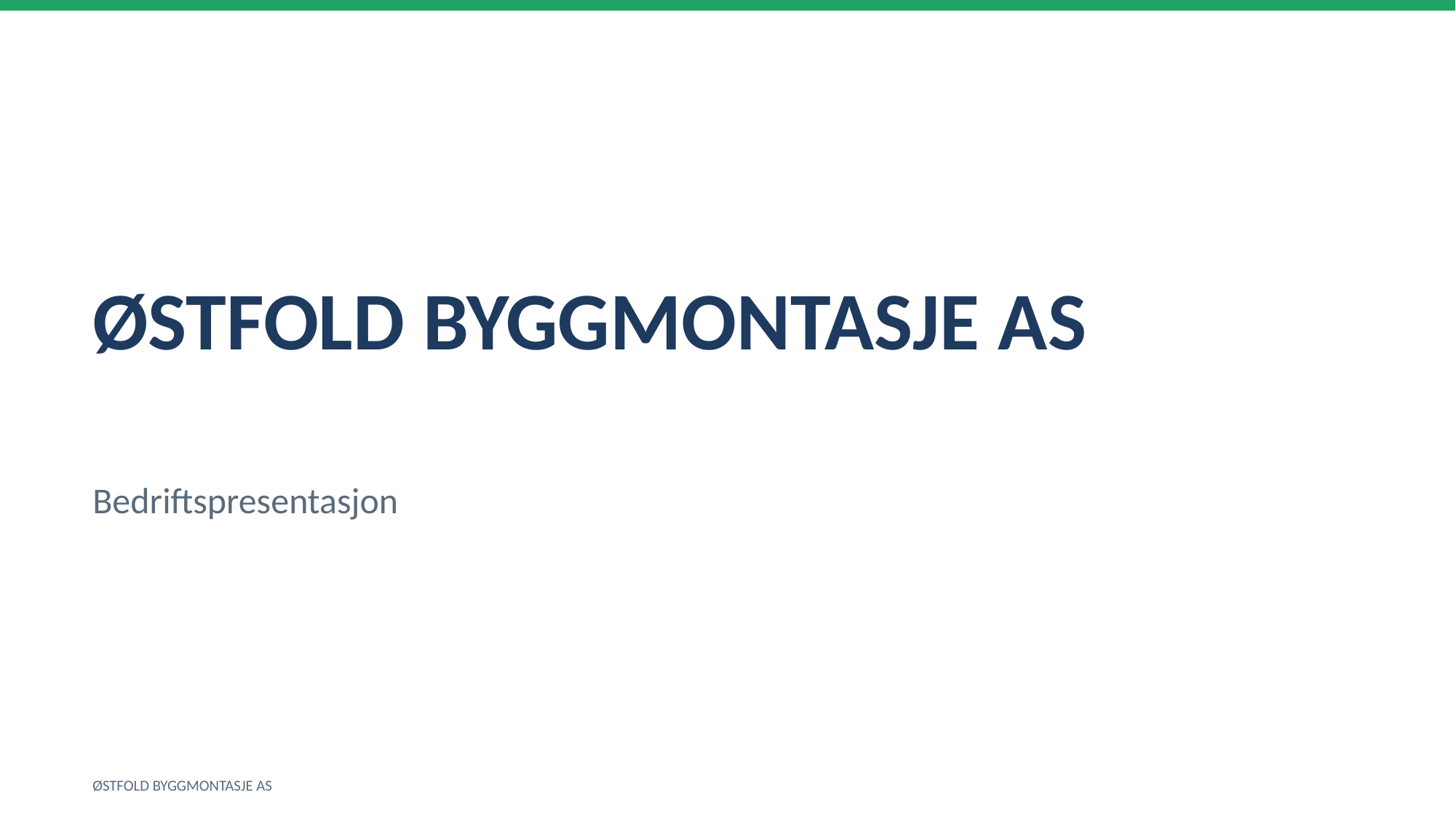

ØSTFOLD BYGGMONTASJE AS
Bedriftspresentasjon
ØSTFOLD BYGGMONTASJE AS